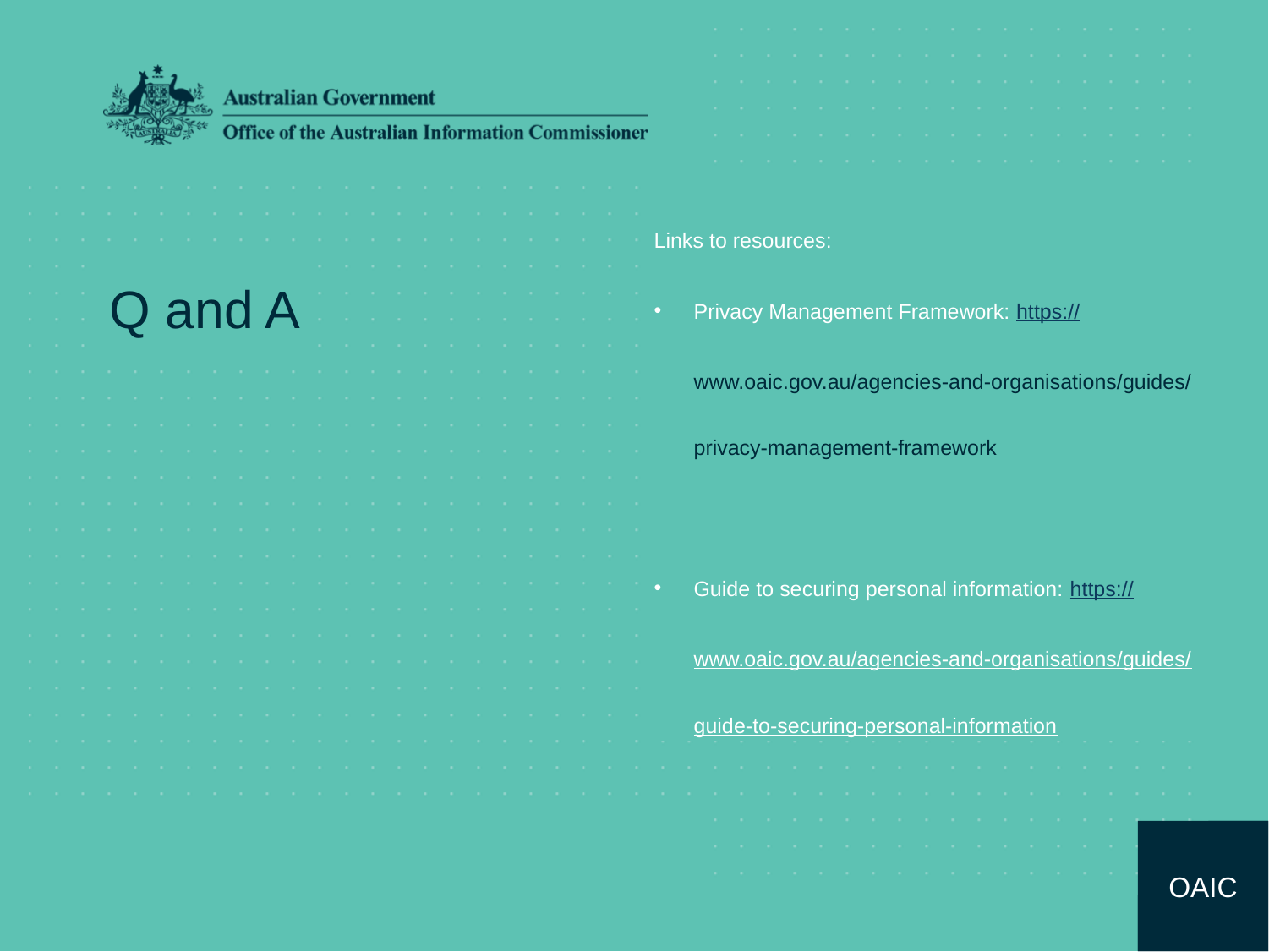

Links to resources:
Privacy Management Framework: https://www.oaic.gov.au/agencies-and-organisations/guides/privacy-management-framework
Guide to securing personal information: https://www.oaic.gov.au/agencies-and-organisations/guides/guide-to-securing-personal-information

# Q and A